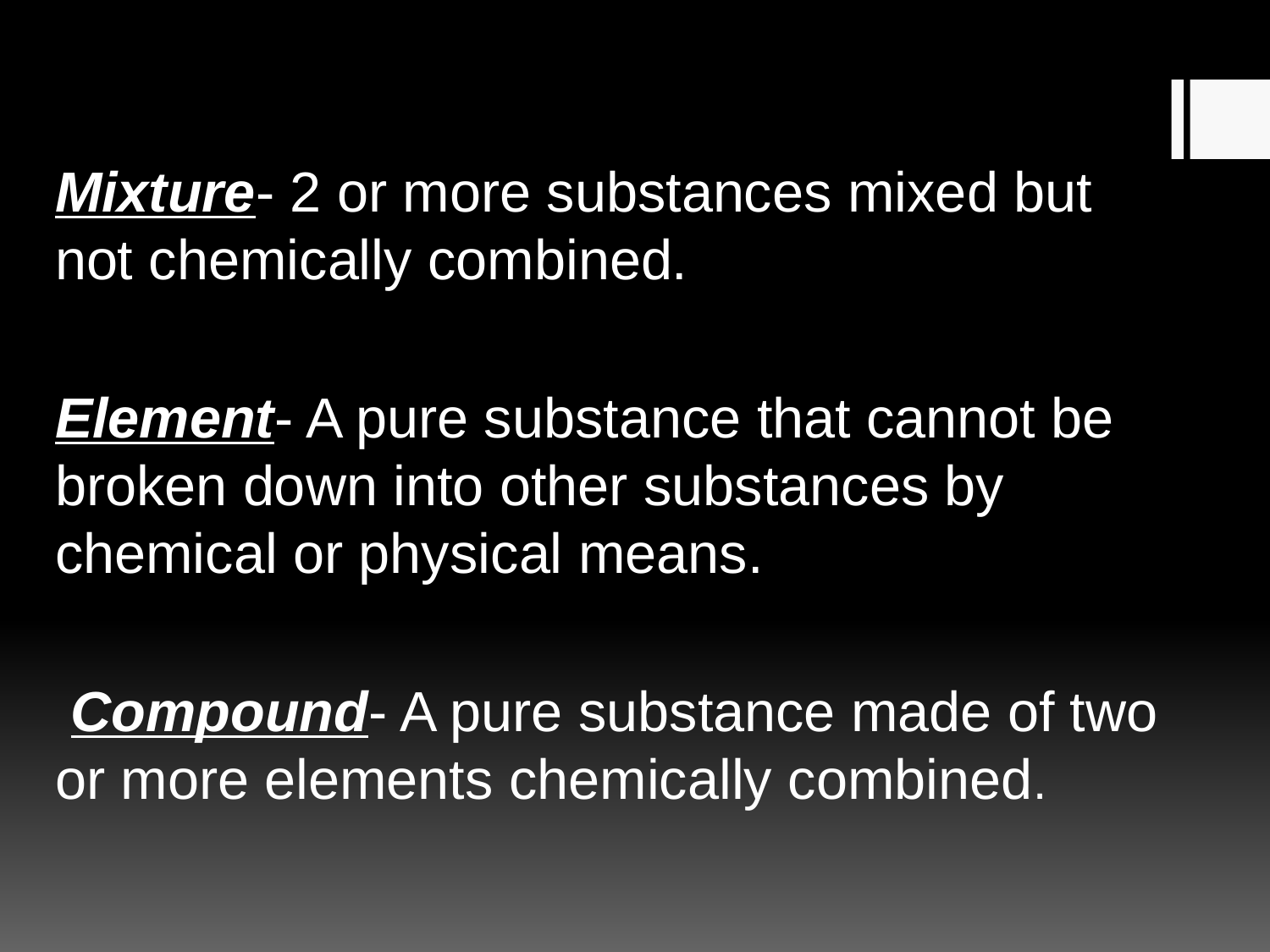

Mixture- 2 or more substances mixed but not chemically combined.

Element- A pure substance that cannot be broken down into other substances by chemical or physical means.

 Compound- A pure substance made of two or more elements chemically combined.
#